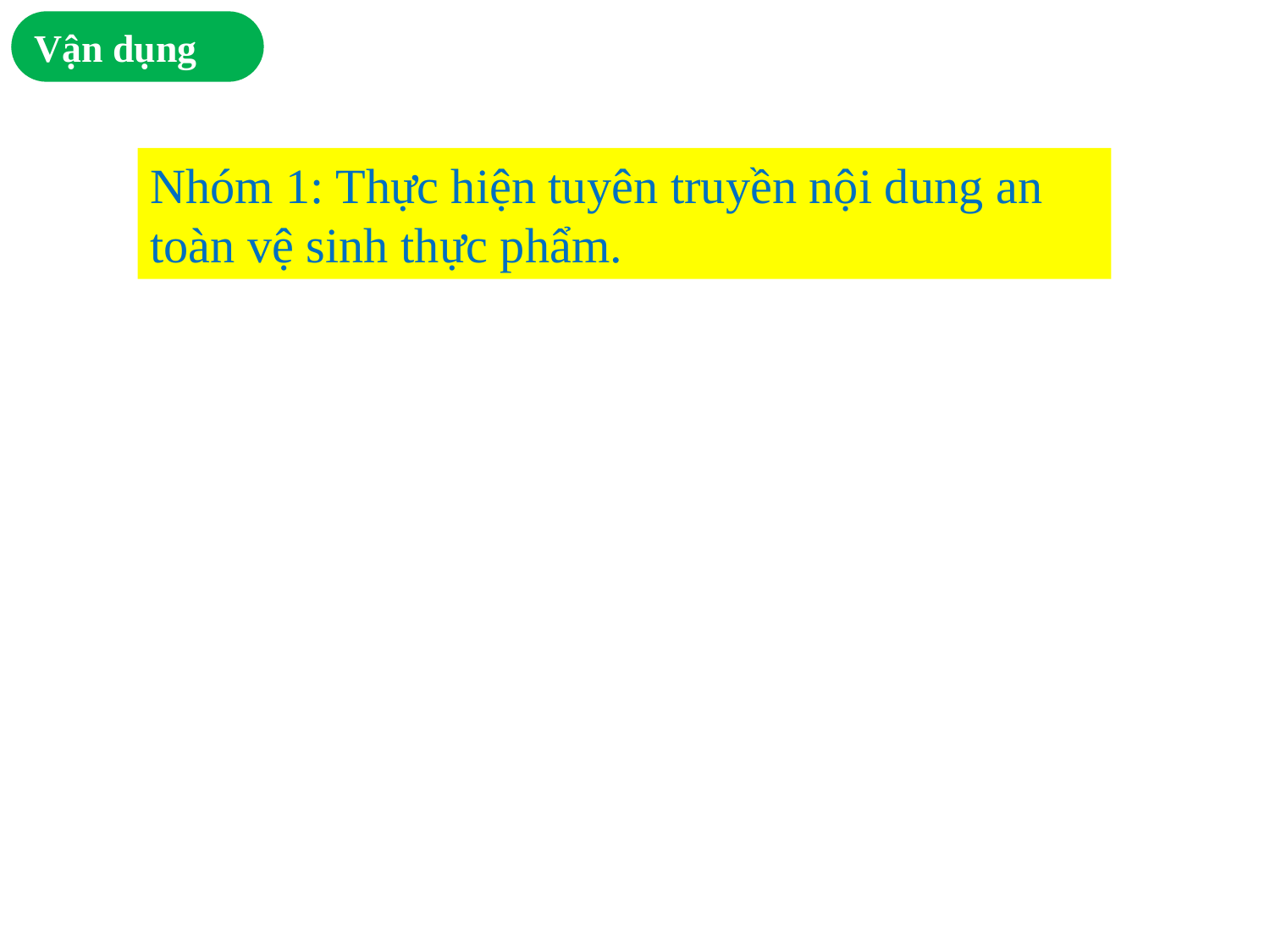

Vận dụng
Nhóm 1: Thực hiện tuyên truyền nội dung an toàn vệ sinh thực phẩm.